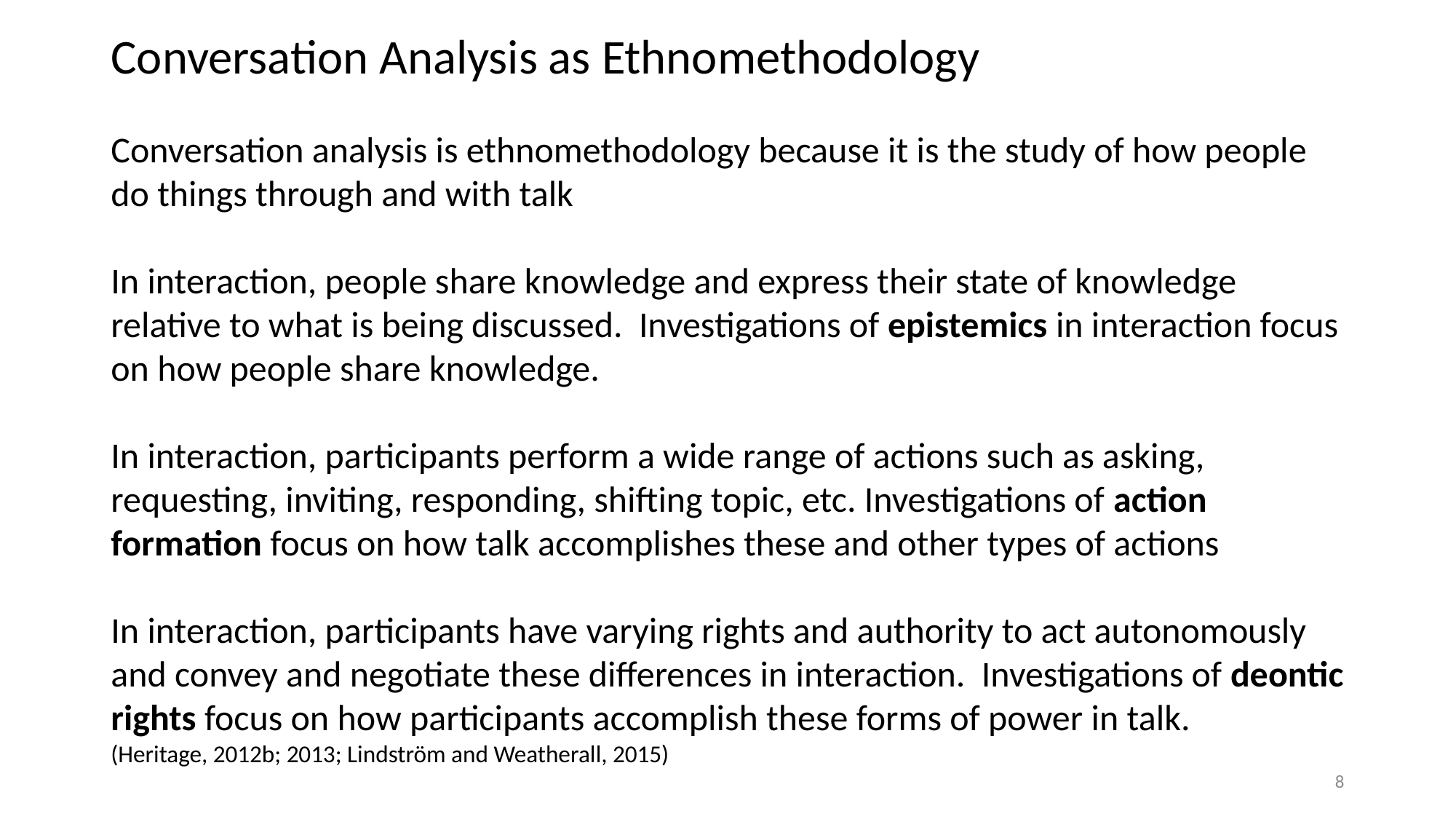

# Conversation Analysis as Ethnomethodology
Conversation analysis is ethnomethodology because it is the study of how people do things through and with talk

In interaction, people share knowledge and express their state of knowledge relative to what is being discussed.  Investigations of epistemics in interaction focus on how people share knowledge.

In interaction, participants perform a wide range of actions such as asking, requesting, inviting, responding, shifting topic, etc. Investigations of action formation focus on how talk accomplishes these and other types of actions

In interaction, participants have varying rights and authority to act autonomously and convey and negotiate these differences in interaction.  Investigations of deontic rights focus on how participants accomplish these forms of power in talk.
(Heritage, 2012b; 2013; Lindström and Weatherall, 2015)

8